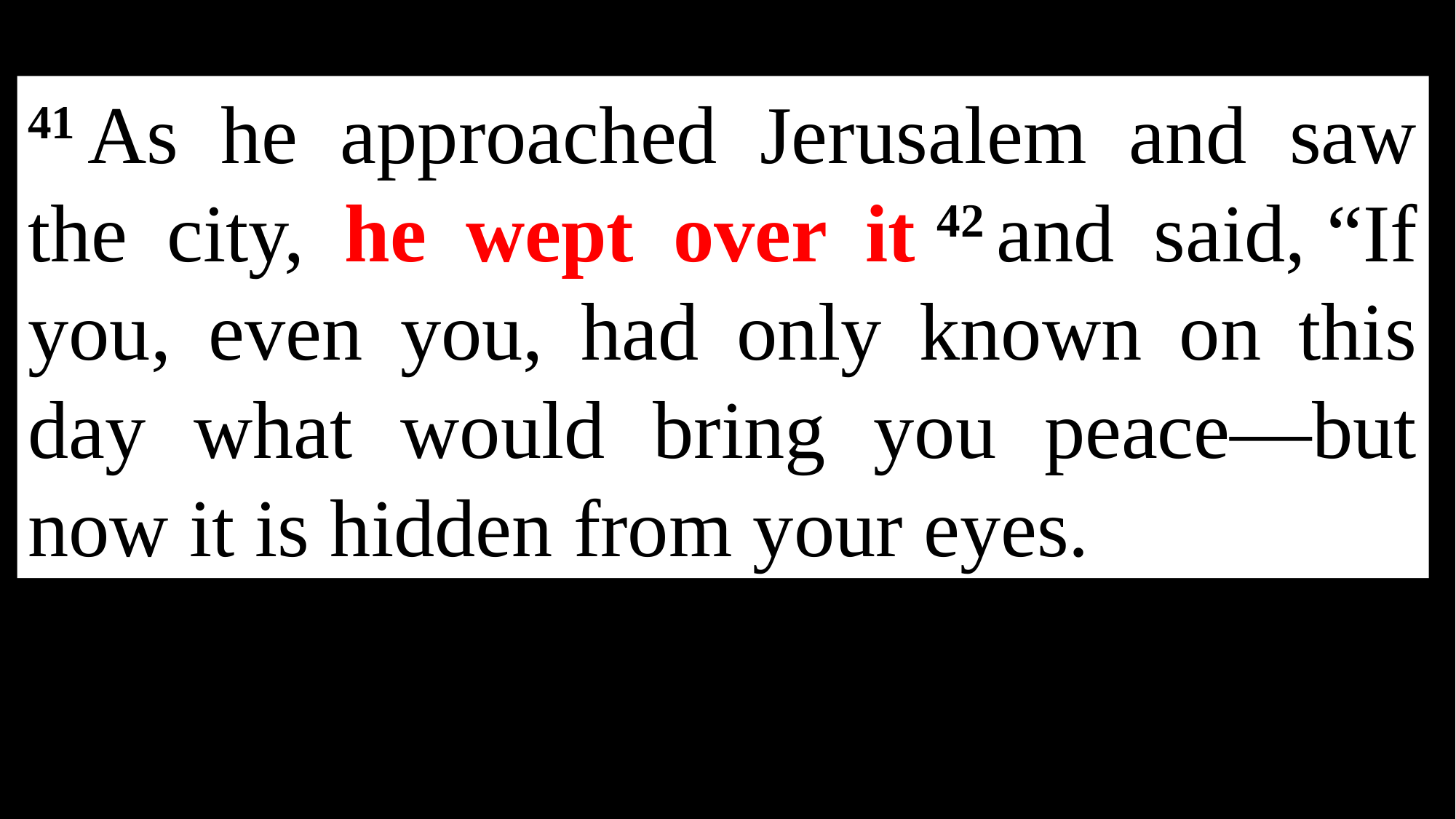

41 As he approached Jerusalem and saw the city, he wept over it 42 and said, “If you, even you, had only known on this day what would bring you peace—but now it is hidden from your eyes.